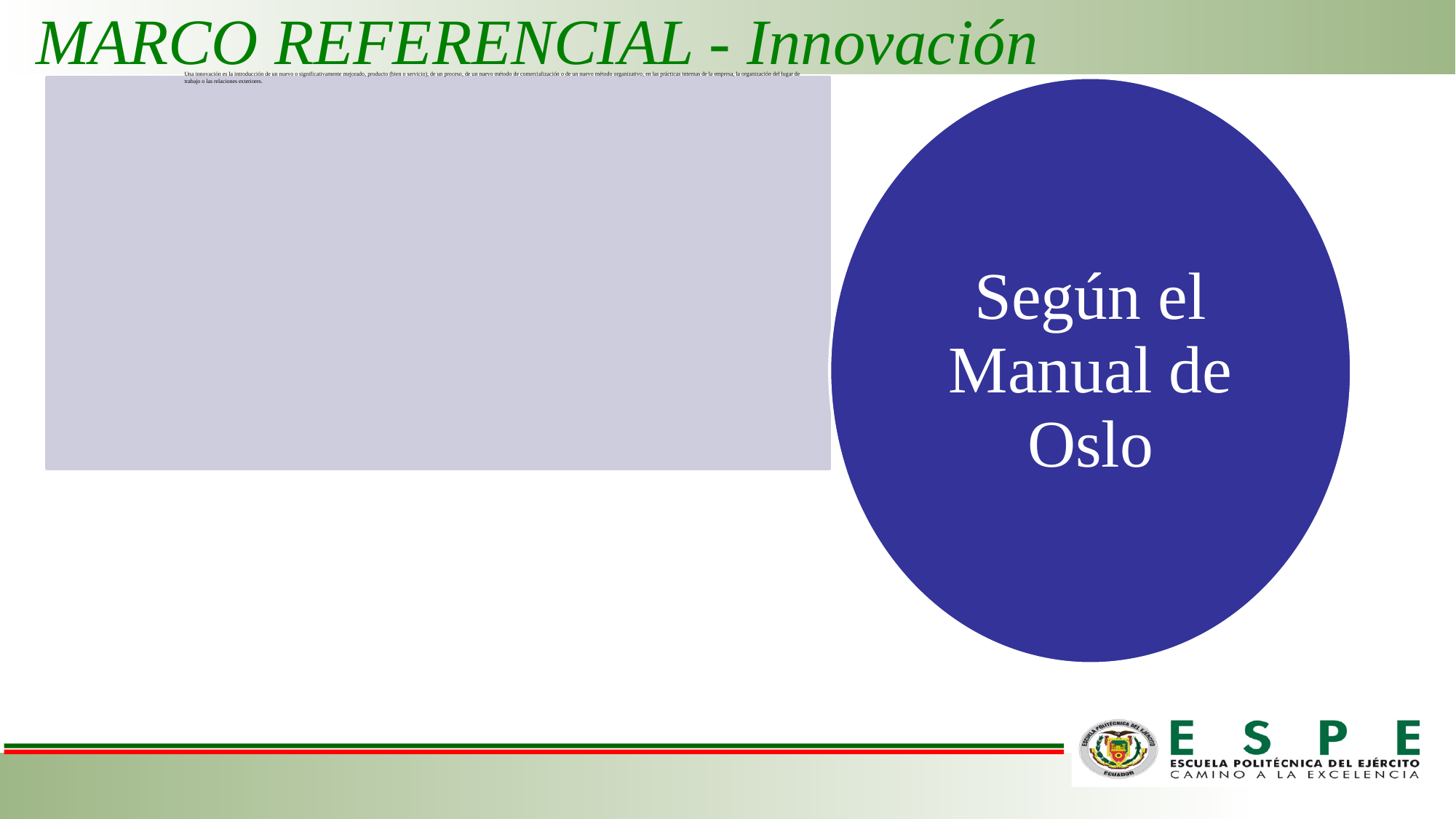

MARCO REFERENCIAL - Innovación
Según el Manual de Oslo
Una innovación es la introducción de un nuevo o significativamente mejorado, producto (bien o servicio), de un proceso, de un nuevo método de comercialización o de un nuevo método organizativo, en las prácticas internas de la empresa, la organización del lugar de trabajo o las relaciones exteriores.